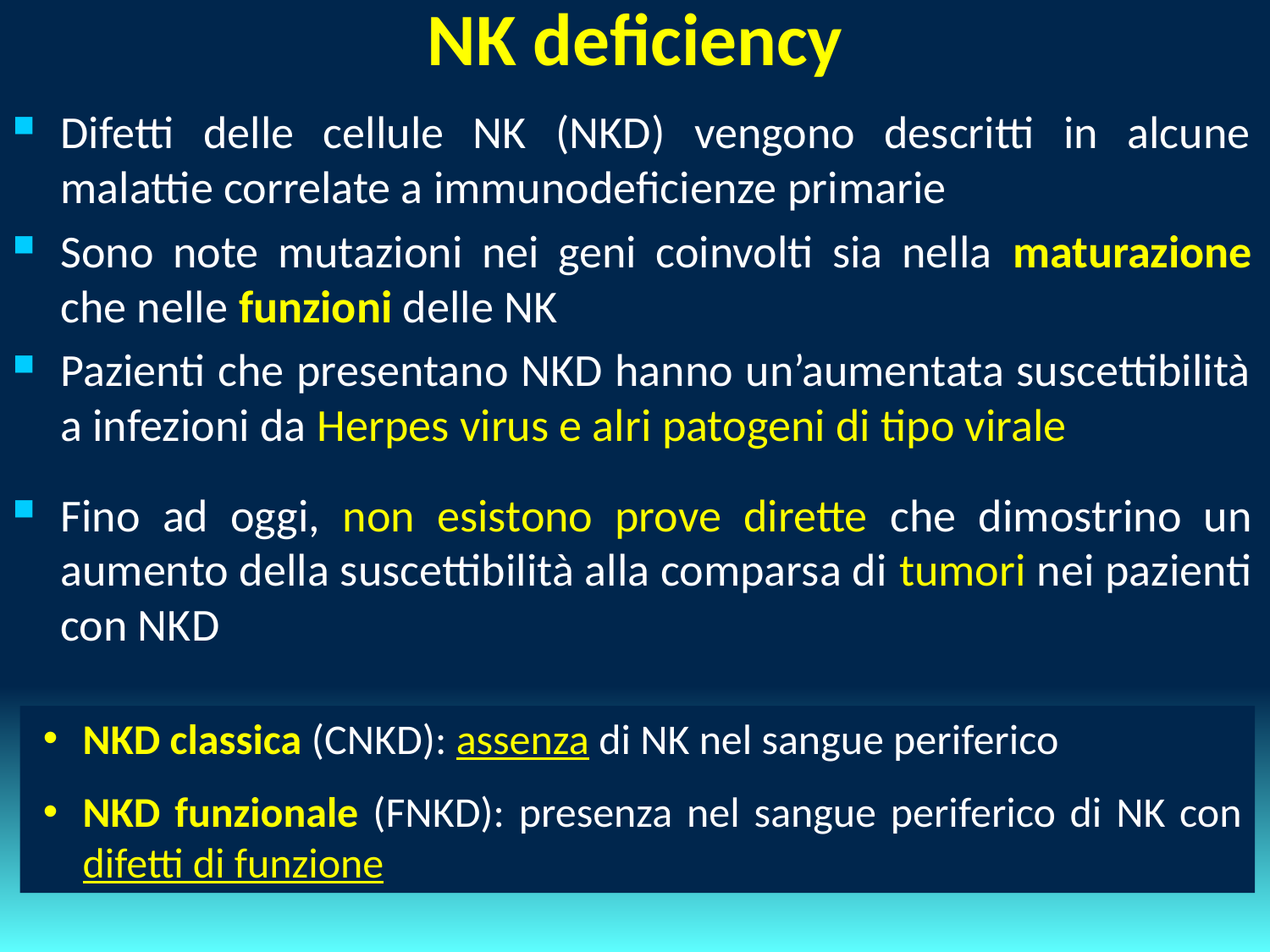

# NK deficiency
Difetti delle cellule NK (NKD) vengono descritti in alcune malattie correlate a immunodeficienze primarie
Sono note mutazioni nei geni coinvolti sia nella maturazione che nelle funzioni delle NK
Pazienti che presentano NKD hanno un’aumentata suscettibilità a infezioni da Herpes virus e alri patogeni di tipo virale

Fino ad oggi, non esistono prove dirette che dimostrino un aumento della suscettibilità alla comparsa di tumori nei pazienti con NKD
NKD classica (CNKD): assenza di NK nel sangue periferico

NKD funzionale (FNKD): presenza nel sangue periferico di NK con difetti di funzione